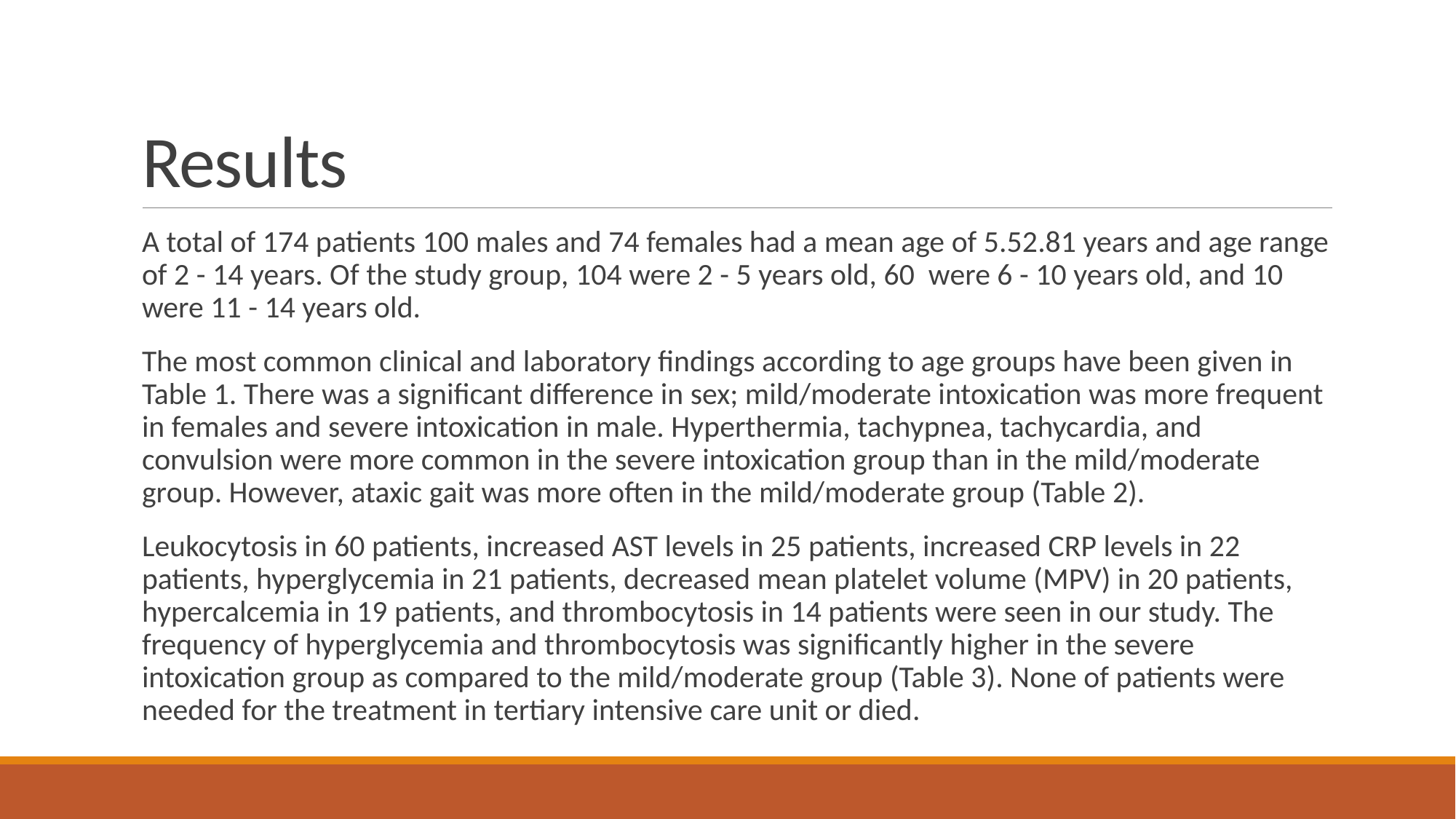

# Results
A total of 174 patients 100 males and 74 females had a mean age of 5.52.81 years and age range of 2 - 14 years. Of the study group, 104 were 2 - 5 years old, 60  were 6 - 10 years old, and 10 were 11 - 14 years old.
The most common clinical and laboratory findings according to age groups have been given in Table 1. There was a significant difference in sex; mild/moderate intoxication was more frequent in females and severe intoxication in male. Hyperthermia, tachypnea, tachycardia, and convulsion were more common in the severe intoxication group than in the mild/moderate group. However, ataxic gait was more often in the mild/moderate group (Table 2).
Leukocytosis in 60 patients, increased AST levels in 25 patients, increased CRP levels in 22 patients, hyperglycemia in 21 patients, decreased mean platelet volume (MPV) in 20 patients, hypercalcemia in 19 patients, and thrombocytosis in 14 patients were seen in our study. The frequency of hyperglycemia and thrombocytosis was significantly higher in the severe intoxication group as compared to the mild/moderate group (Table 3). None of patients were needed for the treatment in tertiary intensive care unit or died.